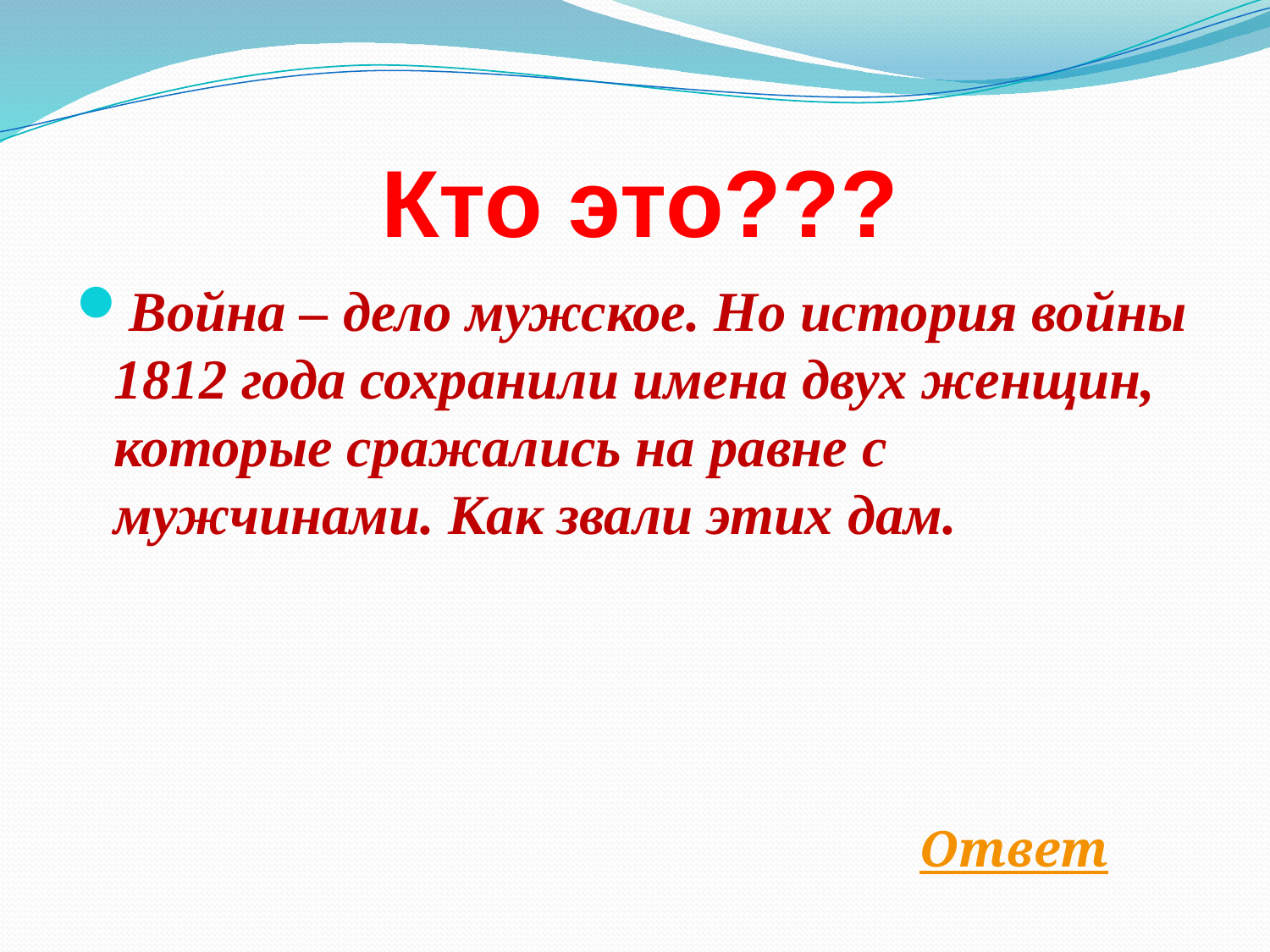

# Кто это???
Война – дело мужское. Но история войны 1812 года сохранили имена двух женщин, которые сражались на равне с мужчинами. Как звали этих дам.
Ответ